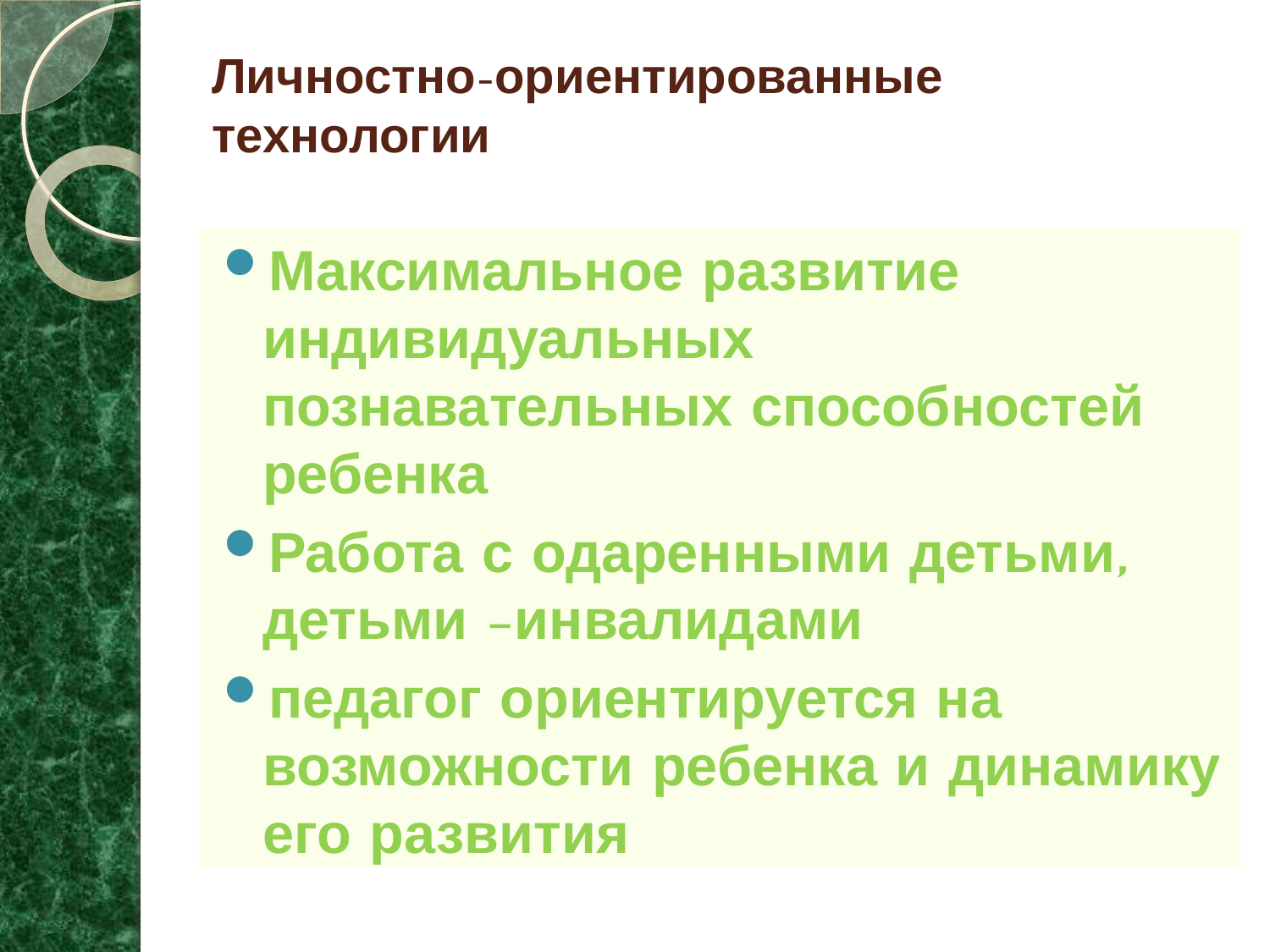

# Личностно-ориентированные технологии
Максимальное развитие индивидуальных познавательных способностей ребенка
Работа с одаренными детьми, детьми –инвалидами
педагог ориентируется на возможности ребенка и динамику его развития